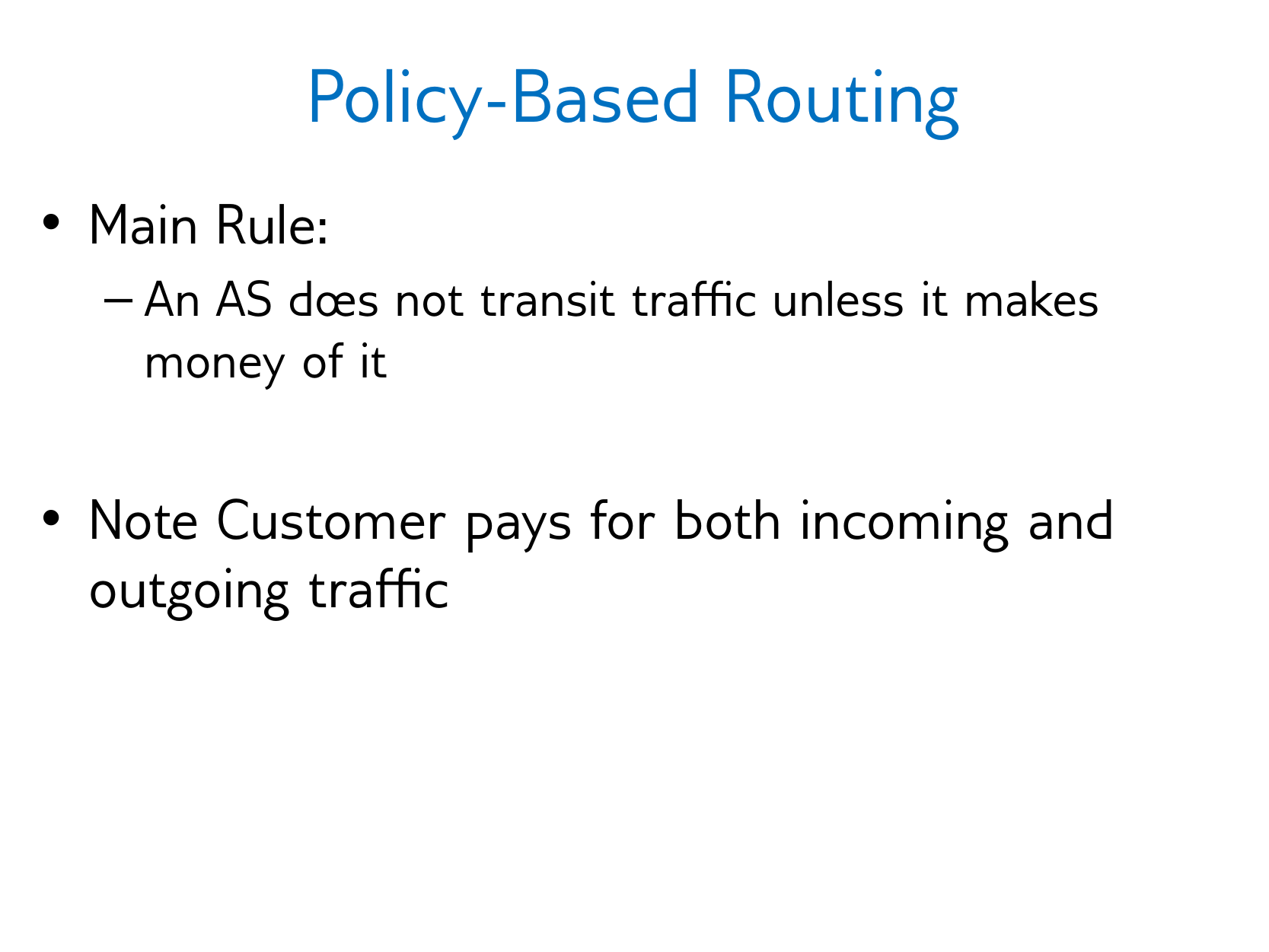

# Policy-Based Routing
Main Rule:
An AS does not transit traffic unless it makes money of it

Note Customer pays for both incoming and outgoing traffic